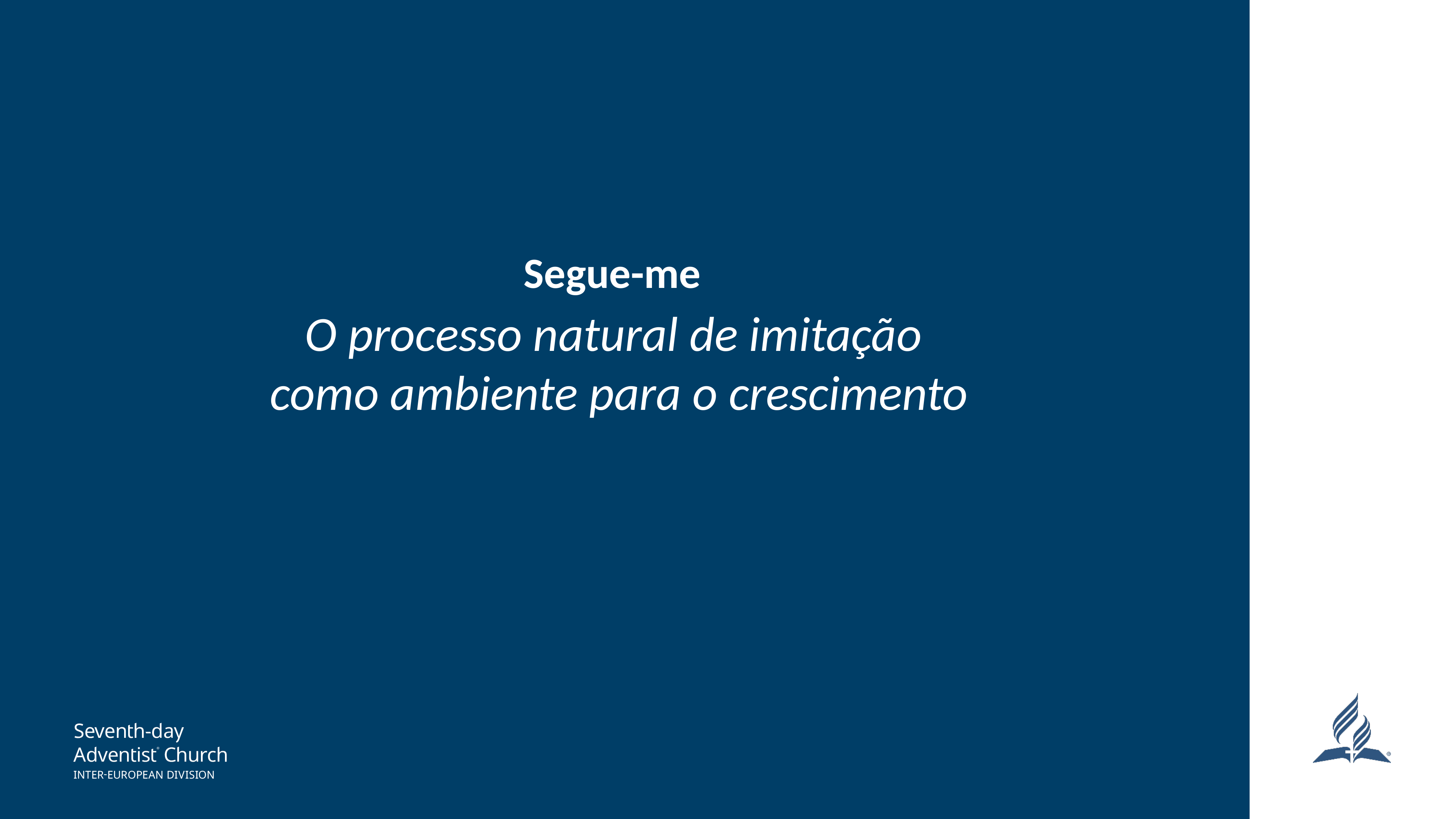

# Segue-me
O processo natural de imitação
como ambiente para o crescimento